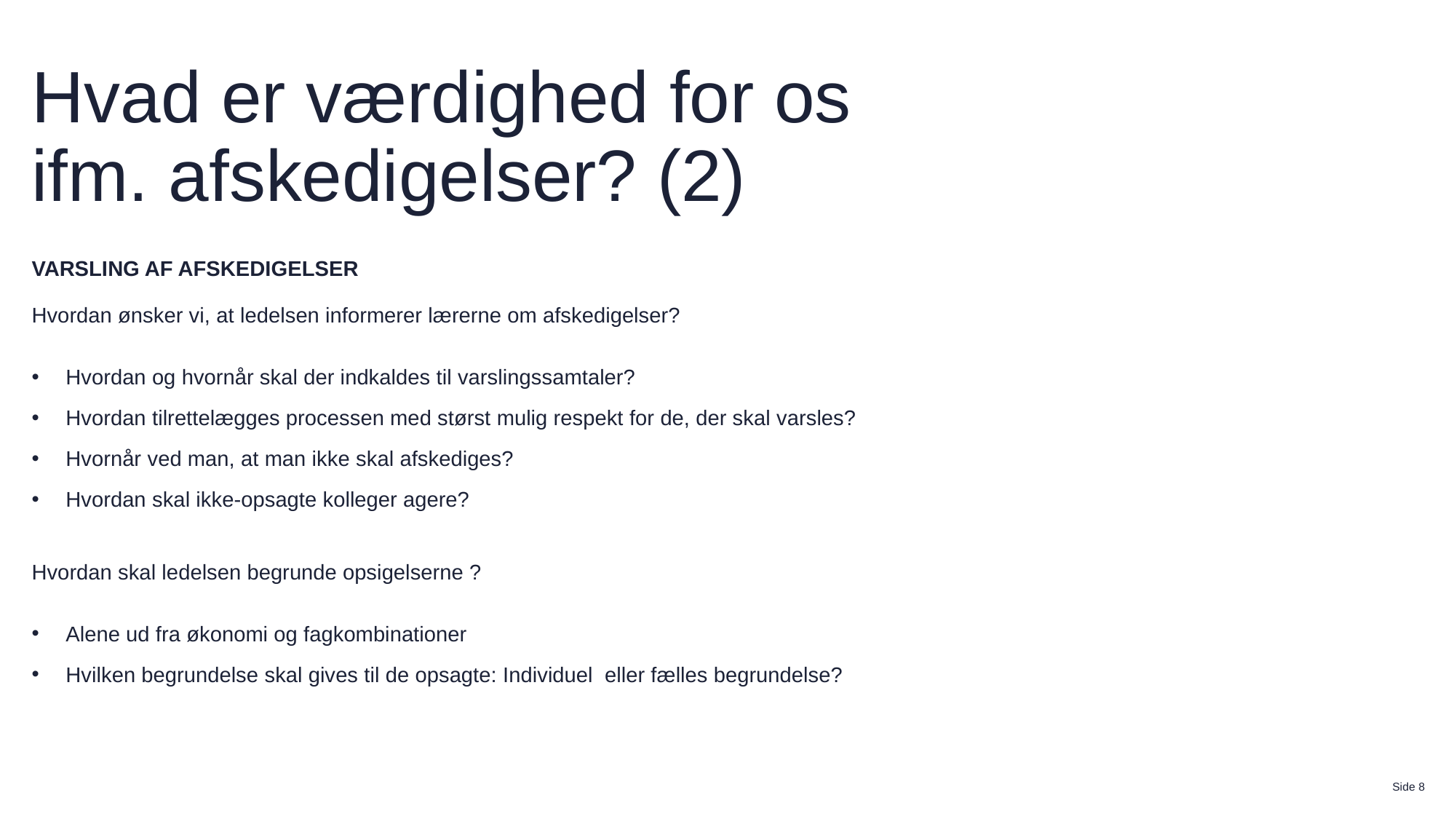

# Hvad er værdighed for os ifm. afskedigelser? (2)
VARSLING AF AFSKEDIGELSER
Hvordan ønsker vi, at ledelsen informerer lærerne om afskedigelser?
Hvordan og hvornår skal der indkaldes til varslingssamtaler?
Hvordan tilrettelægges processen med størst mulig respekt for de, der skal varsles?
Hvornår ved man, at man ikke skal afskediges?
Hvordan skal ikke-opsagte kolleger agere?

Hvordan skal ledelsen begrunde opsigelserne ?
Alene ud fra økonomi og fagkombinationer
Hvilken begrundelse skal gives til de opsagte: Individuel  eller fælles begrundelse?

Side 8